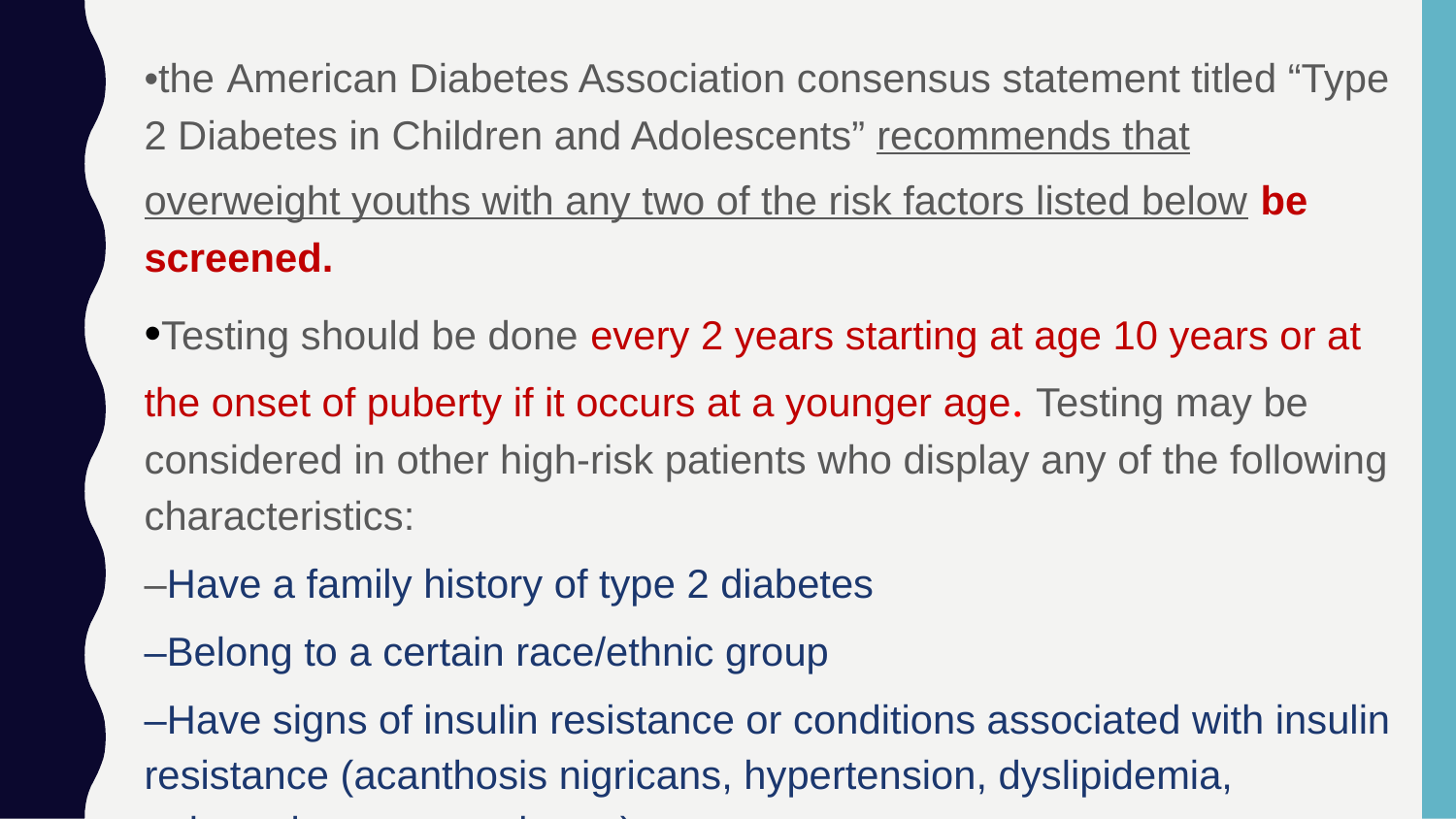

•the American Diabetes Association consensus statement titled “Type 2 Diabetes in Children and Adolescents” recommends that overweight youths with any two of the risk factors listed below be screened.
•Testing should be done every 2 years starting at age 10 years or at the onset of puberty if it occurs at a younger age. Testing may be considered in other high-risk patients who display any of the following characteristics:
–Have a family history of type 2 diabetes
–Belong to a certain race/ethnic group
–Have signs of insulin resistance or conditions associated with insulin resistance (acanthosis nigricans, hypertension, dyslipidemia, polycystic ovary syndrome).